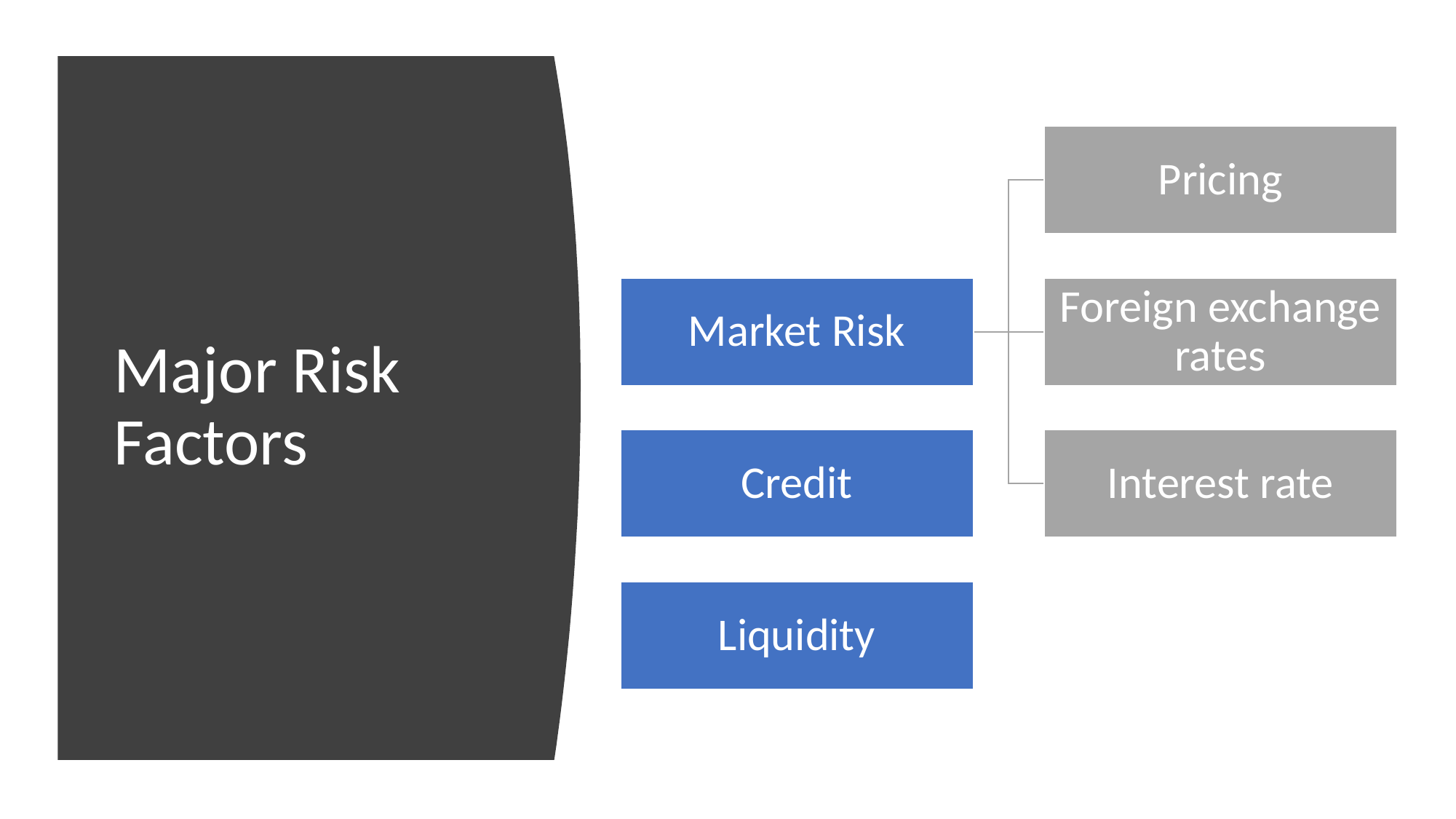

# Major Risk Factors

Pricing

Market Risk

Foreign exchange rates

Credit

Interest rate

Liquidity